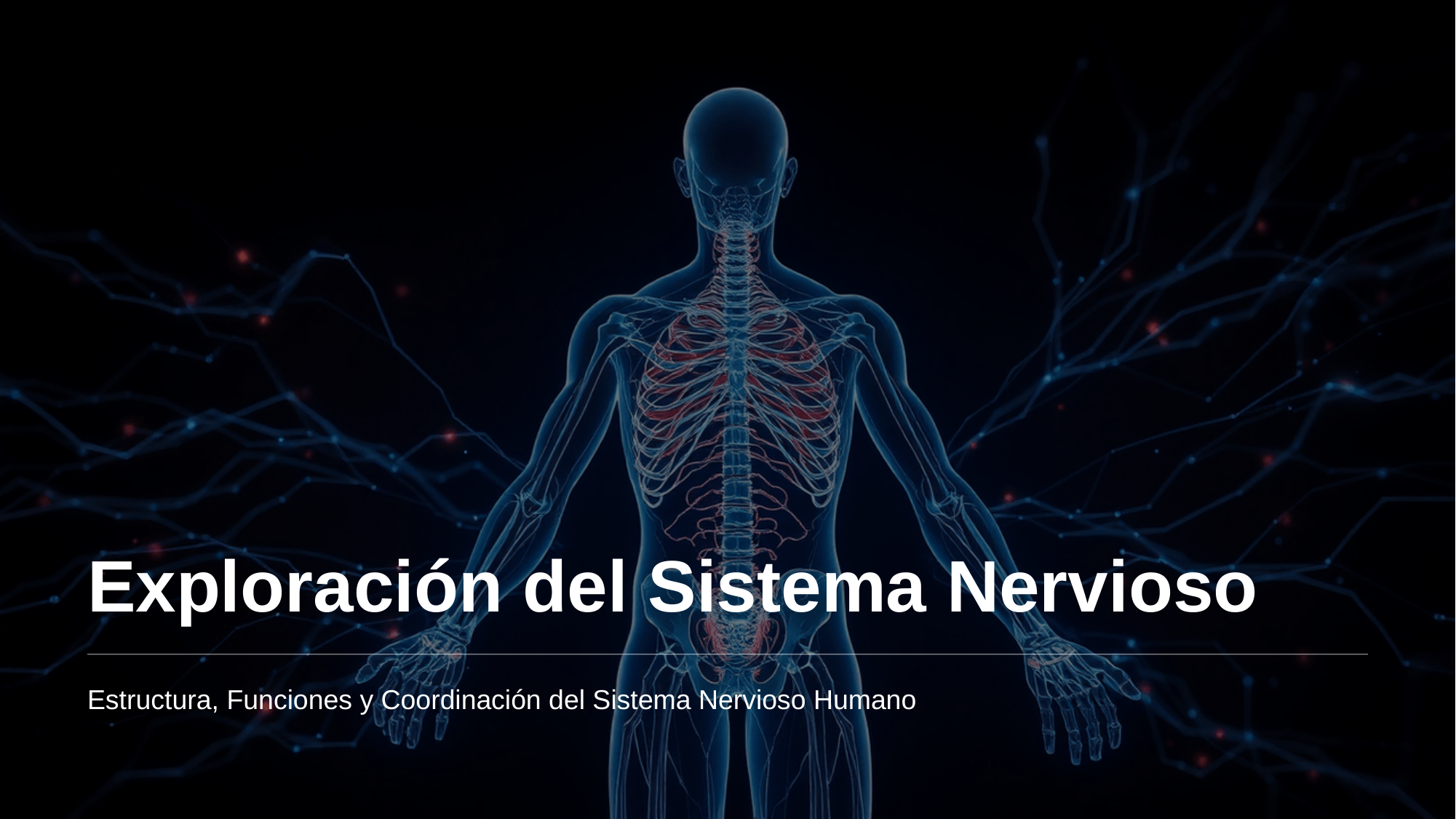

Exploración del Sistema Nervioso

Estructura, Funciones y Coordinación del Sistema Nervioso Humano